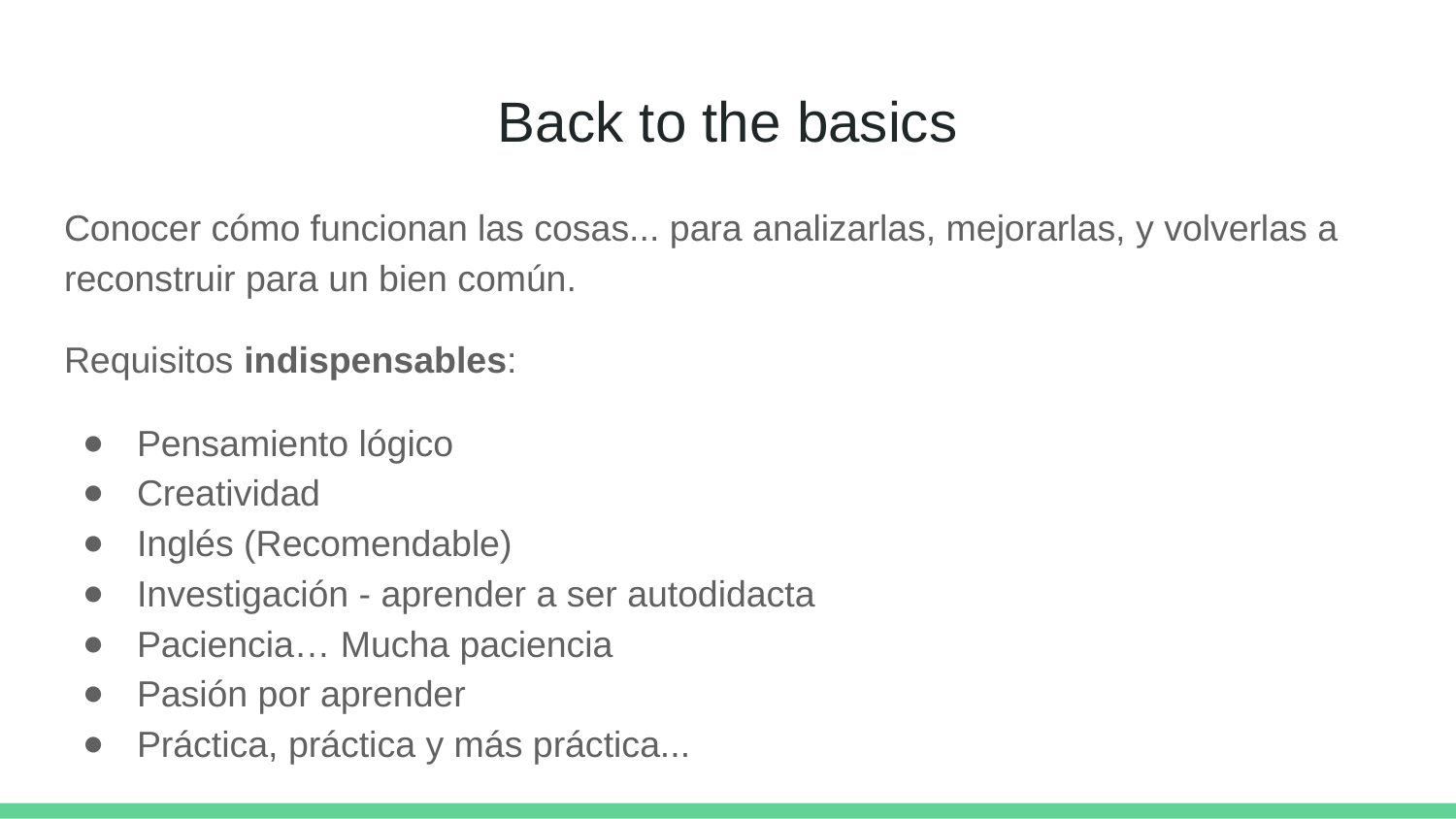

# Back to the basics
Conocer cómo funcionan las cosas... para analizarlas, mejorarlas, y volverlas a reconstruir para un bien común.
Requisitos indispensables:
Pensamiento lógico
Creatividad
Inglés (Recomendable)
Investigación - aprender a ser autodidacta
Paciencia… Mucha paciencia
Pasión por aprender
Práctica, práctica y más práctica...